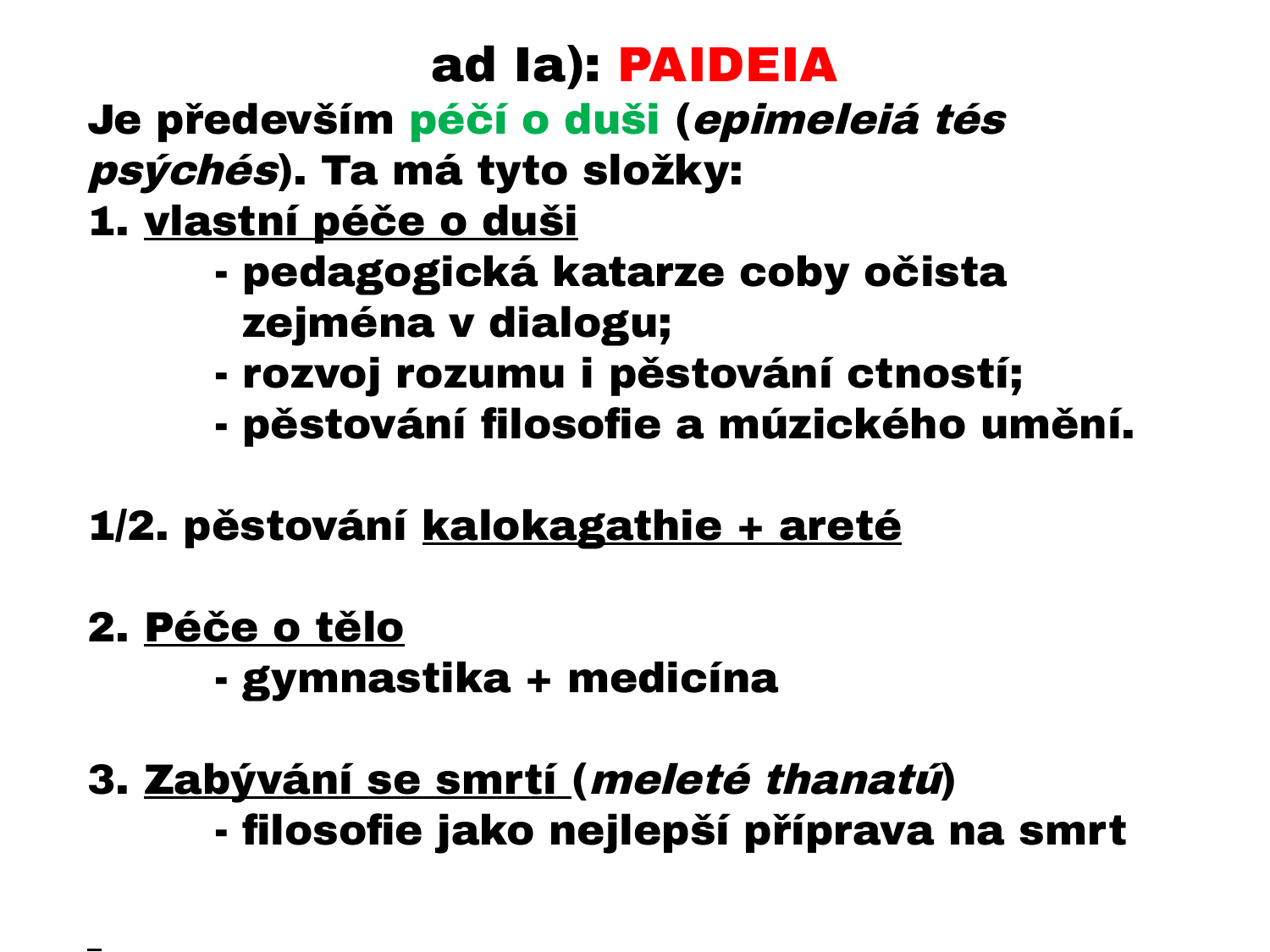

ad Ia): PAIDEIA
Je především péčí o duši (epimeleiá tés psýchés). Ta má tyto složky:
1. vlastní péče o duši
	- pedagogická katarze coby očista 	  	  zejména v dialogu;
	- rozvoj rozumu i pěstování ctností;
	- pěstování filosofie a múzického umění.

1/2. pěstování kalokagathie + areté

2. Péče o tělo
	- gymnastika + medicína

3. Zabývání se smrtí (meleté thanatú)
	- filosofie jako nejlepší příprava na smrt